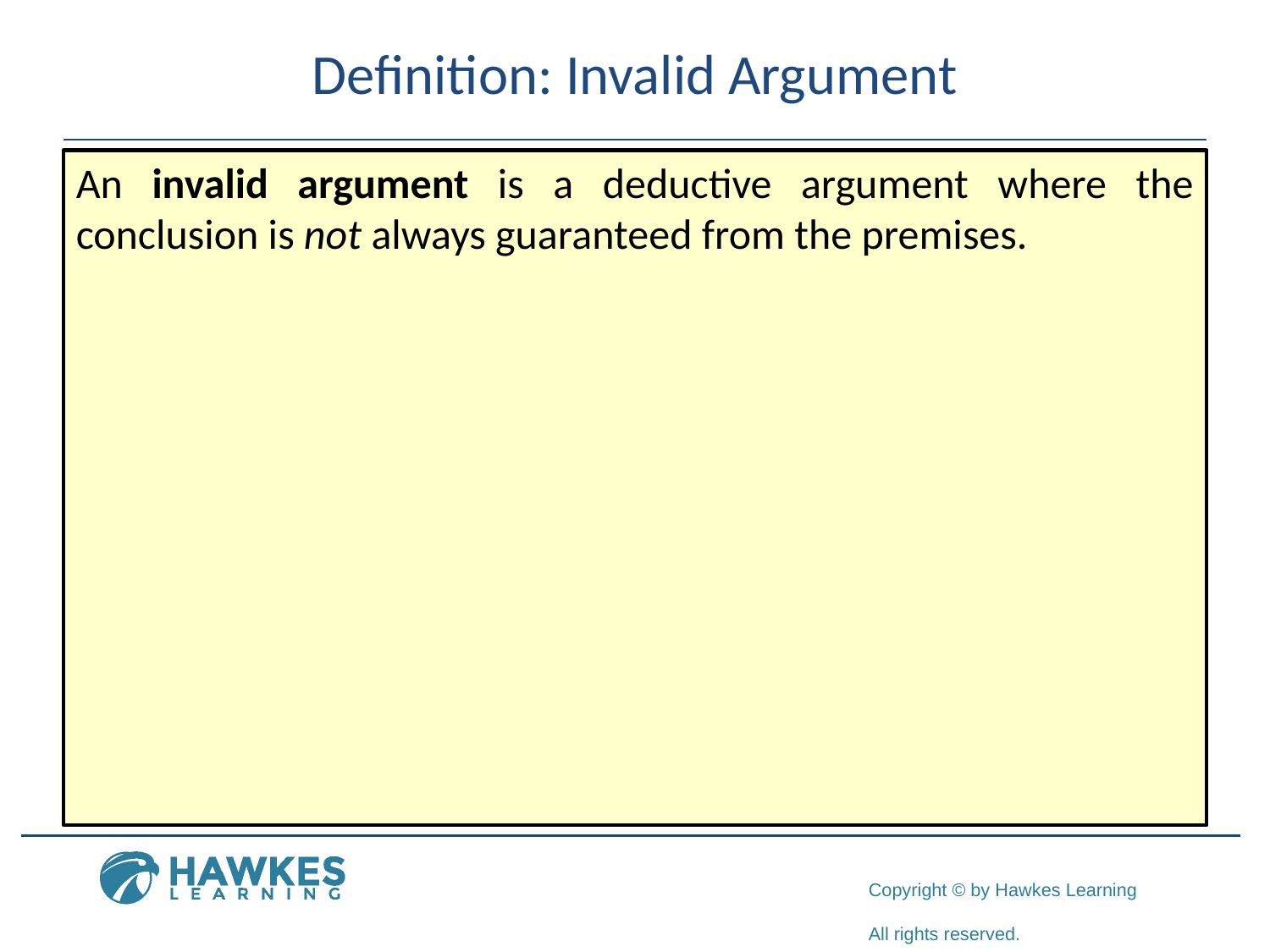

# Definition: Invalid Argument
An invalid argument is a deductive argument where the conclusion is not always guaranteed from the premises.